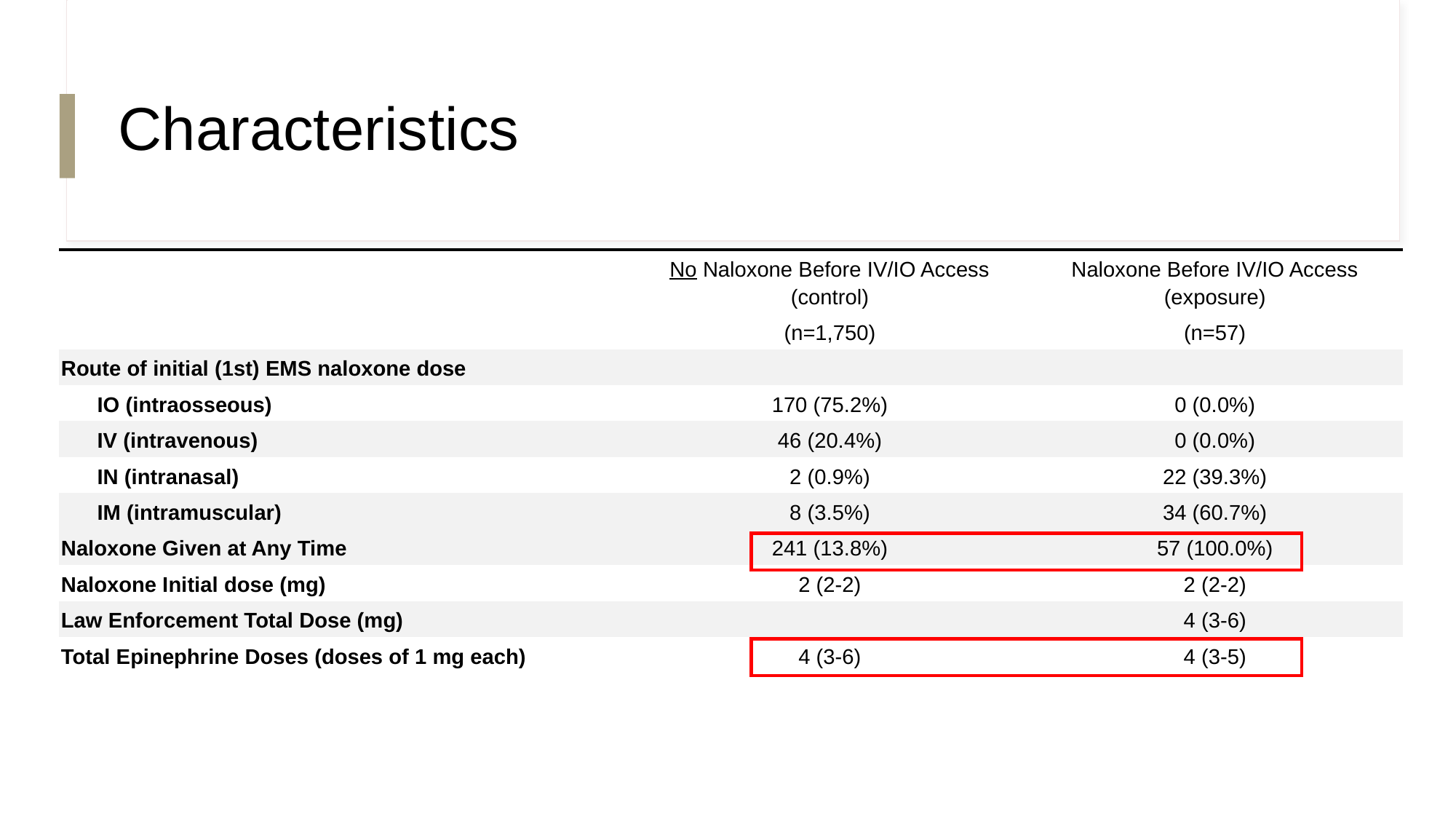

# Characteristics
|  | No Naloxone Before IV/IO Access (control) | Naloxone Before IV/IO Access (exposure) |
| --- | --- | --- |
|  | (n=1,750) | (n=57) |
| Route of initial (1st) EMS naloxone dose |  |  |
| IO (intraosseous) | 170 (75.2%) | 0 (0.0%) |
| IV (intravenous) | 46 (20.4%) | 0 (0.0%) |
| IN (intranasal) | 2 (0.9%) | 22 (39.3%) |
| IM (intramuscular) | 8 (3.5%) | 34 (60.7%) |
| Naloxone Given at Any Time | 241 (13.8%) | 57 (100.0%) |
| Naloxone Initial dose (mg) | 2 (2-2) | 2 (2-2) |
| Law Enforcement Total Dose (mg) |  | 4 (3-6) |
| Total Epinephrine Doses (doses of 1 mg each) | 4 (3-6) | 4 (3-5) |